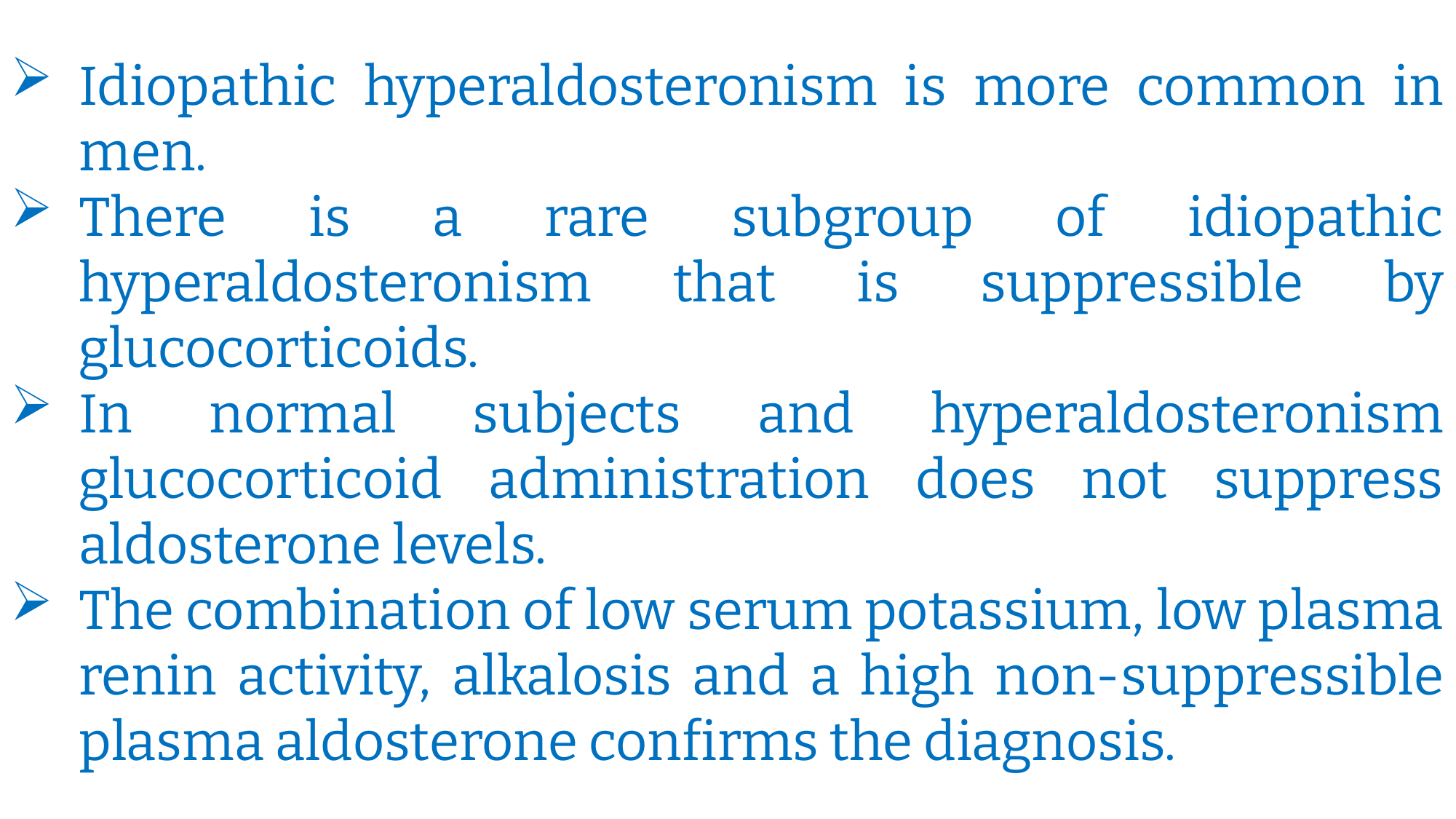

Idiopathic hyperaldosteronism is more common in men.
There is a rare subgroup of idiopathic hyperaldosteronism that is suppressible by glucocorticoids.
In normal subjects and hyperaldosteronism glucocorticoid administration does not suppress aldosterone levels.
The combination of low serum potassium, low plasma renin activity, alkalosis and a high non-suppressible plasma aldosterone confirms the diagnosis.